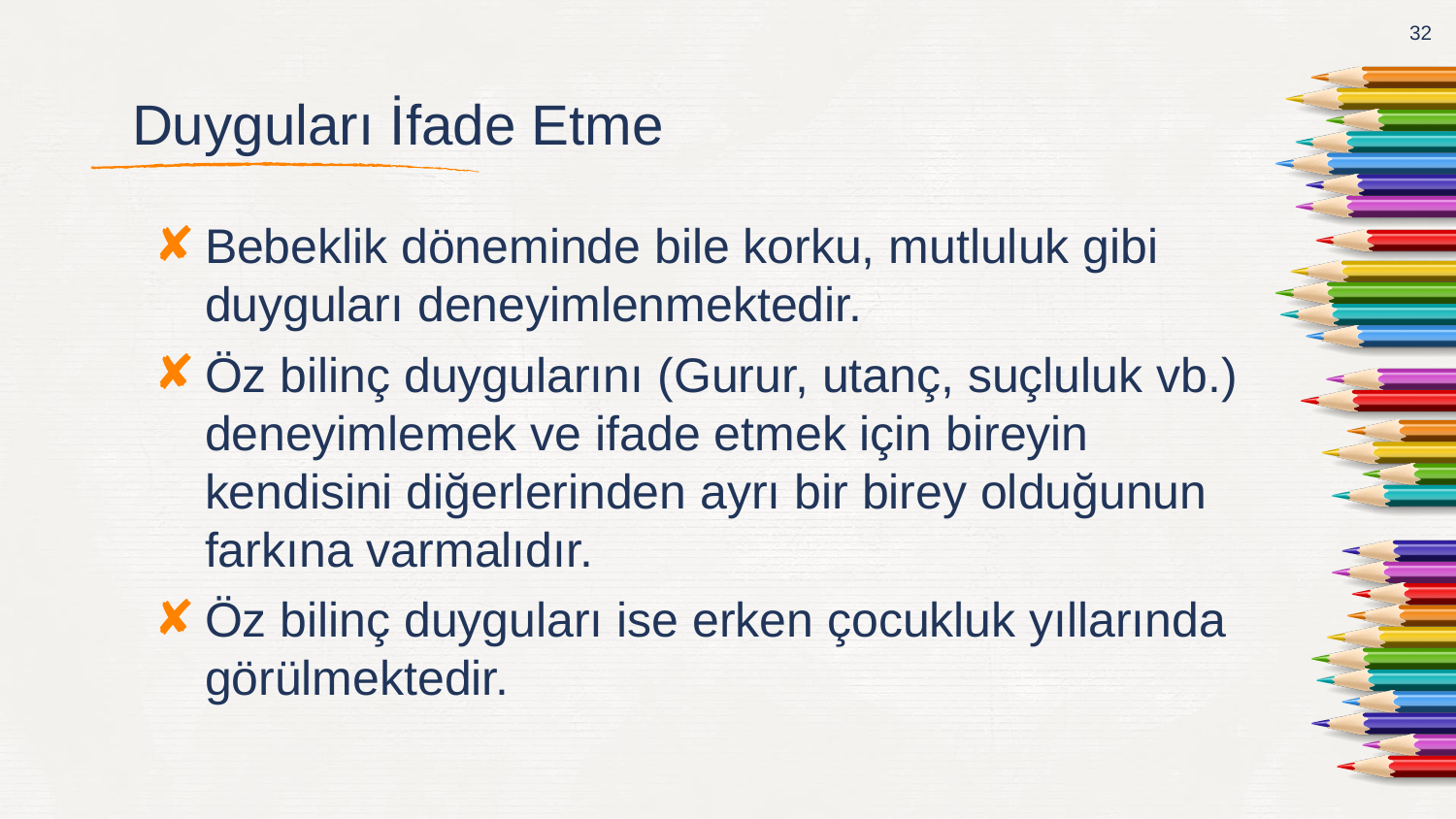

32
# Duyguları İfade Etme
Bebeklik döneminde bile korku, mutluluk gibi duyguları deneyimlenmektedir.
Öz bilinç duygularını (Gurur, utanç, suçluluk vb.) deneyimlemek ve ifade etmek için bireyin kendisini diğerlerinden ayrı bir birey olduğunun farkına varmalıdır.
Öz bilinç duyguları ise erken çocukluk yıllarında görülmektedir.